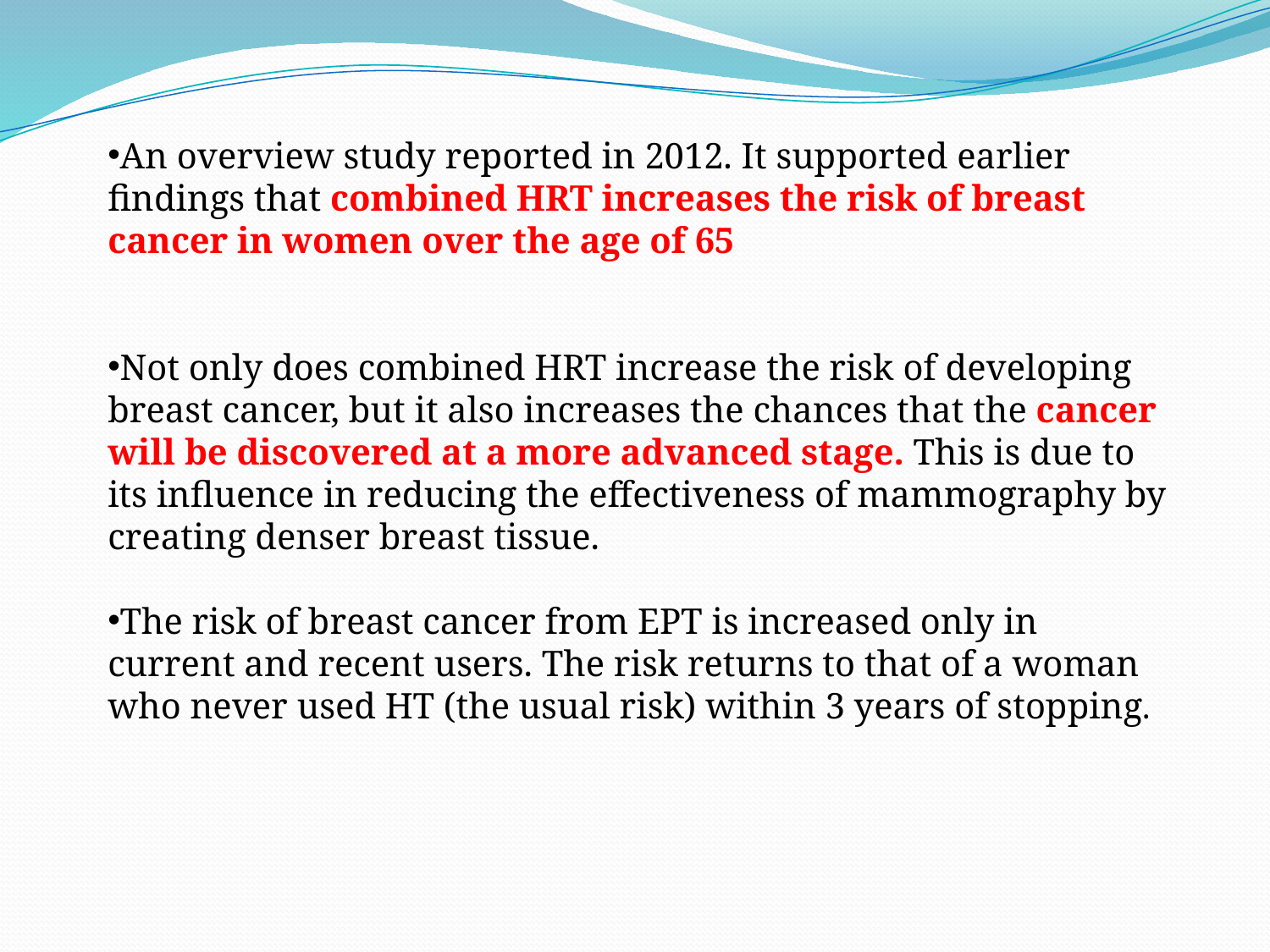

An overview study reported in 2012. It supported earlier findings that combined HRT increases the risk of breast cancer in women over the age of 65

Not only does combined HRT increase the risk of developing breast cancer, but it also increases the chances that the cancer will be discovered at a more advanced stage. This is due to its influence in reducing the effectiveness of mammography by creating denser breast tissue.

The risk of breast cancer from EPT is increased only in current and recent users. The risk returns to that of a woman who never used HT (the usual risk) within 3 years of stopping.